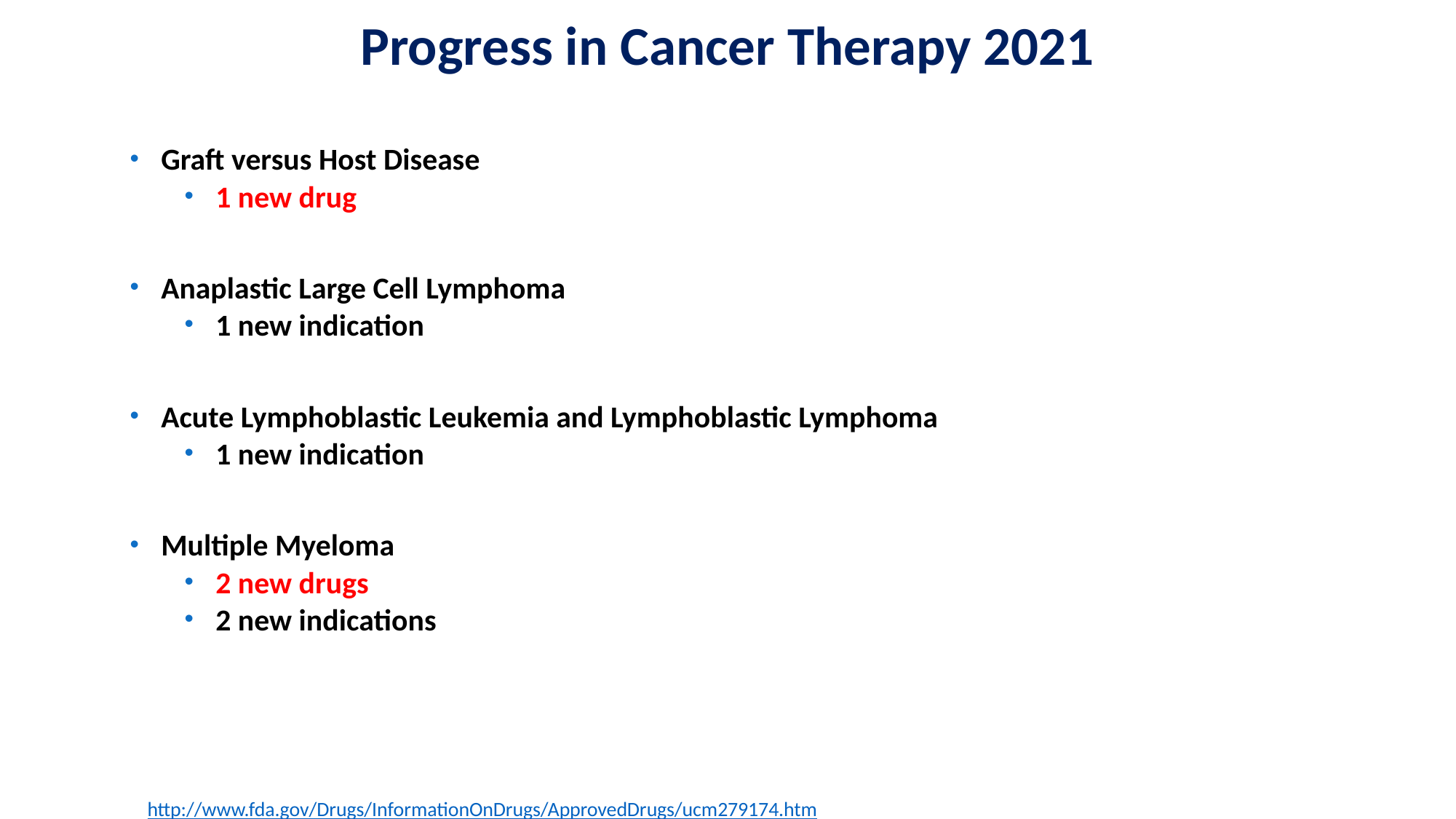

# Progress in Cancer Therapy 2021

Graft versus Host Disease
1 new drug

Anaplastic Large Cell Lymphoma
1 new indication

Acute Lymphoblastic Leukemia and Lymphoblastic Lymphoma
1 new indication

Multiple Myeloma
2 new drugs
2 new indications

	http://www.fda.gov/Drugs/InformationOnDrugs/ApprovedDrugs/ucm279174.htm